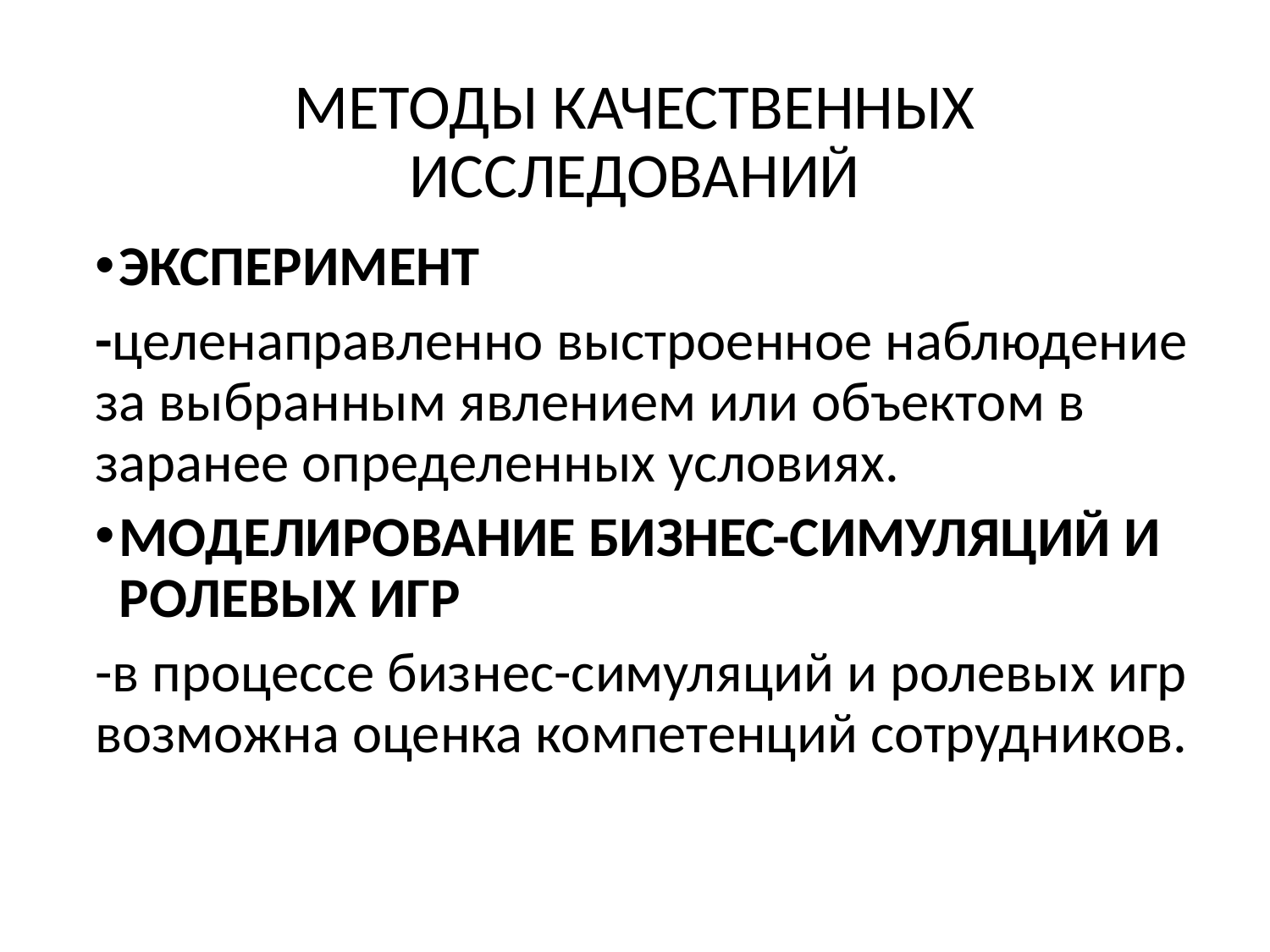

# МЕТОДЫ КАЧЕСТВЕННЫХ ИССЛЕДОВАНИЙ
ЭКСПЕРИМЕНТ
-целенаправленно выстроенное наблюдение за выбранным явлением или объектом в заранее определенных условиях.
МОДЕЛИРОВАНИЕ БИЗНЕС-СИМУЛЯЦИЙ И РОЛЕВЫХ ИГР
-в процессе бизнес-симуляций и ролевых игр возможна оценка компетенций сотрудников.